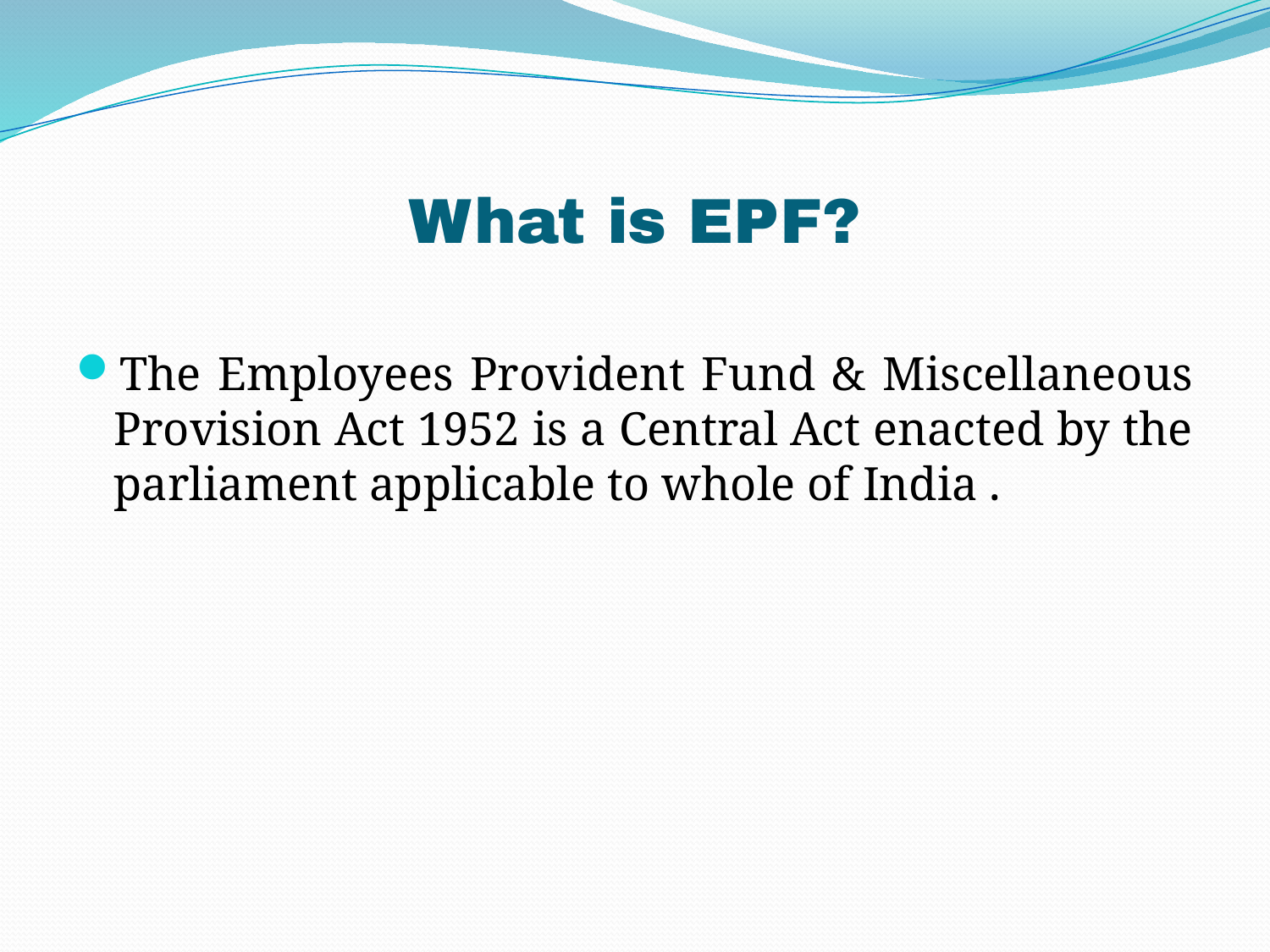

# What is EPF?
The Employees Provident Fund & Miscellaneous Provision Act 1952 is a Central Act enacted by the parliament applicable to whole of India .